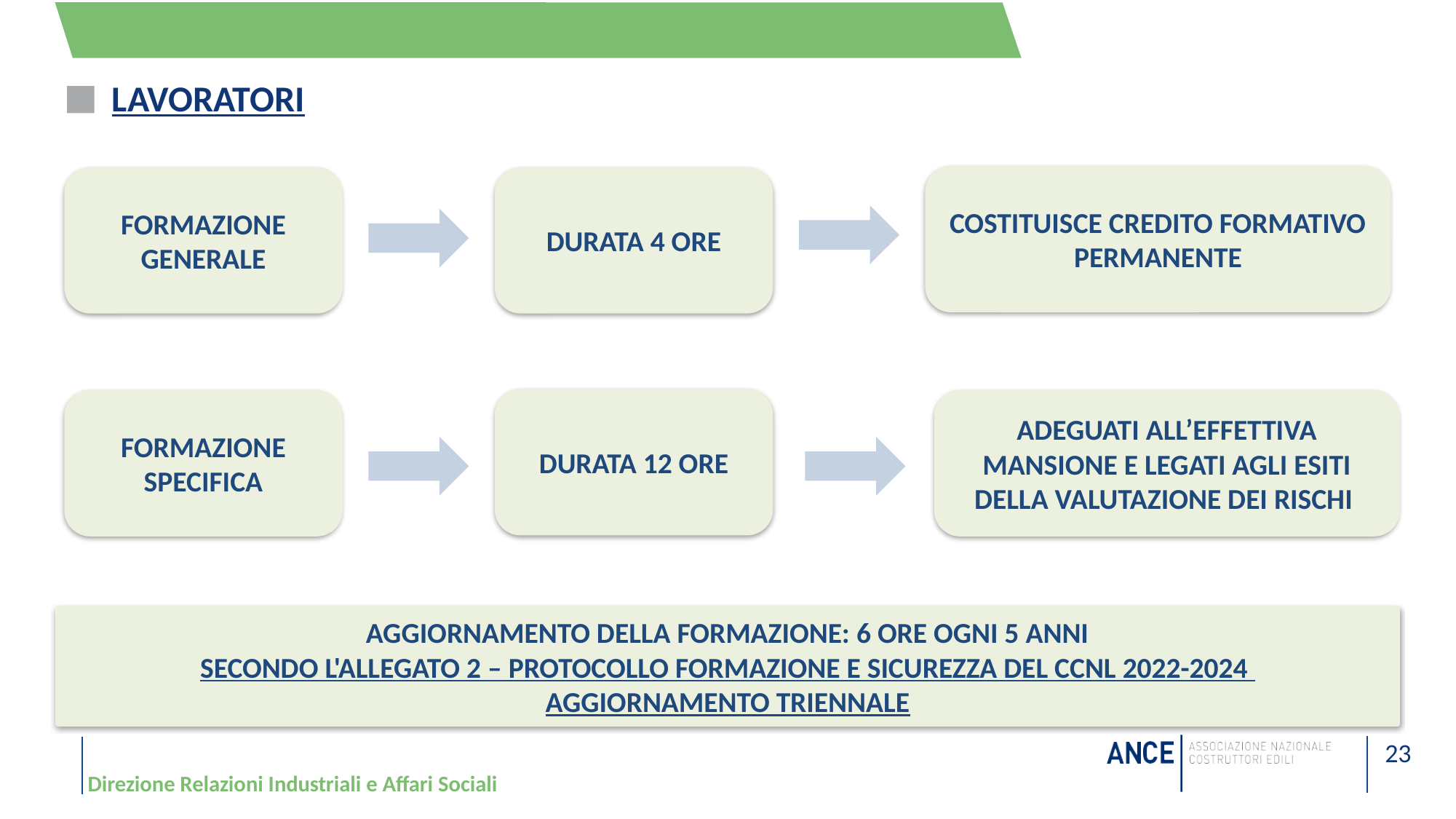

lavoratori

Costituisce credito formativo permanente
Formazione generale
Durata 4 ore

Durata 12 ore
Formazione specifica
Adeguati all’effettiva mansione e legati agli esiti della valutazione dei rischi

AGGIORNAMENTO della formazione: 6 ORE OGNI 5 ANNI
Secondo l'Allegato 2 – Protocollo formazione e sicurezza del CCNL 2022-2024
aggiornamento triennale
23

Direzione Relazioni Industriali e Affari Sociali